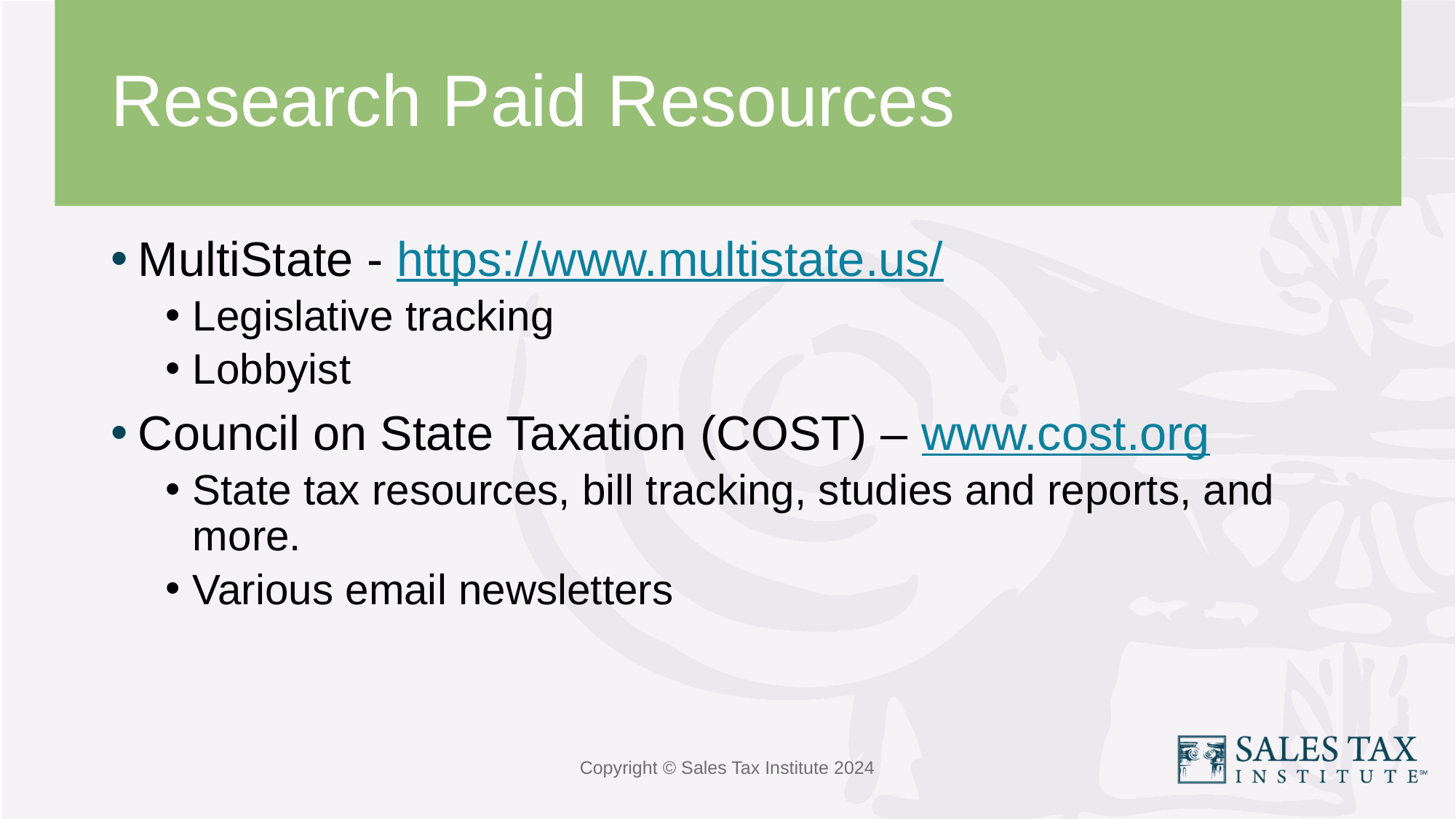

# Research Paid Resources
MultiState - https://www.multistate.us/
Legislative tracking
Lobbyist
Council on State Taxation (COST) – www.cost.org
State tax resources, bill tracking, studies and reports, and more.
Various email newsletters

Copyright © Sales Tax Institute 2024